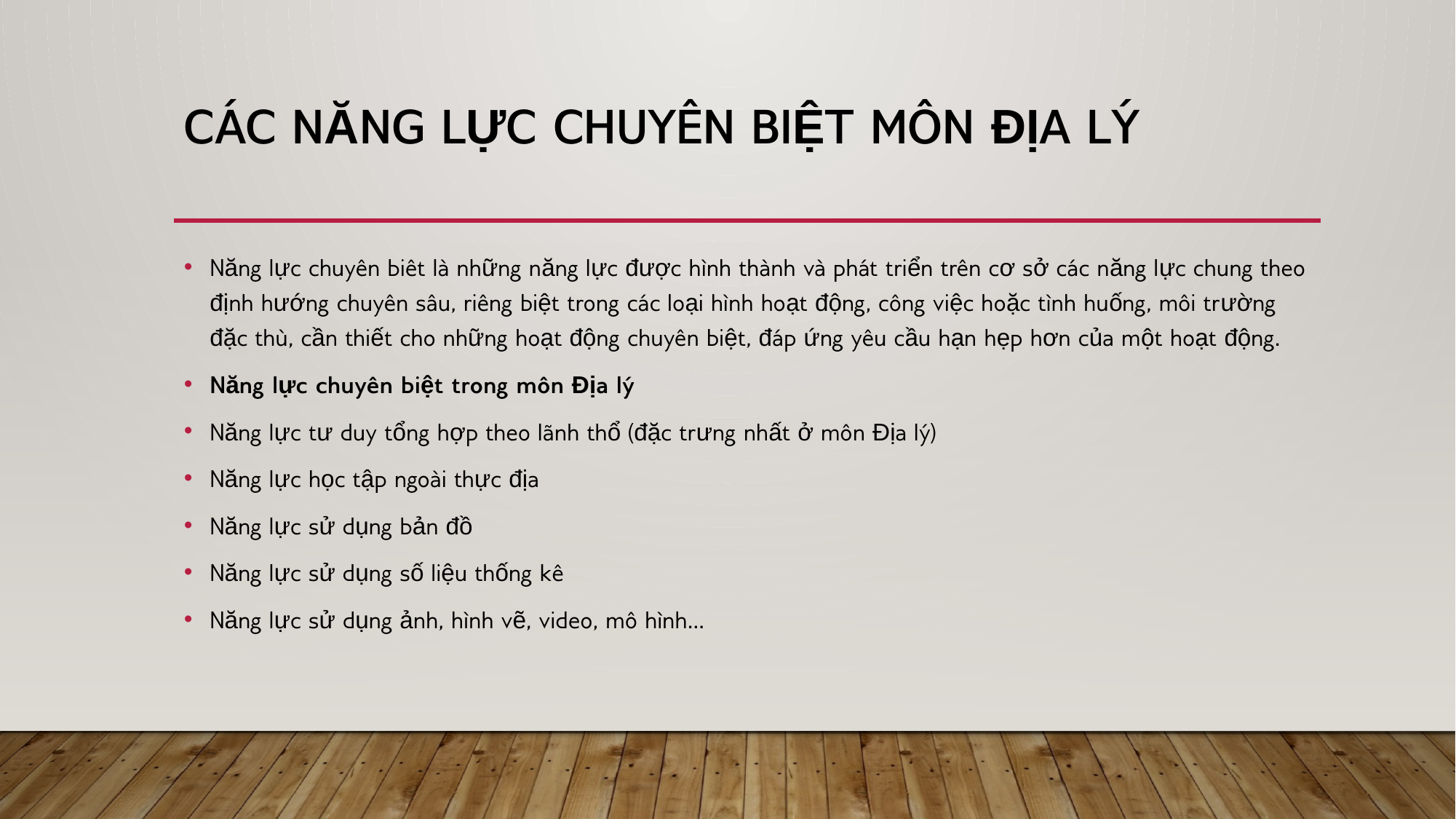

# CÁC NĂNG LỰC CHUYÊN BIỆT MÔN ĐỊA LÝ
Năng lực chuyên biêt là những năng lực được hình thành và phát triển trên cơ sở các năng lực chung theo định hướng chuyên sâu, riêng biệt trong các loại hình hoạt động, công việc hoặc tình huống, môi trường đặc thù, cần thiết cho những hoạt động chuyên biệt, đáp ứng yêu cầu hạn hẹp hơn của một hoạt động.
Năng lực chuyên biệt trong môn Địa lý
Năng lực tư duy tổng hợp theo lãnh thổ (đặc trưng nhất ở môn Địa lý)
Năng lực học tập ngoài thực địa
Năng lực sử dụng bản đồ
Năng lực sử dụng số liệu thống kê
Năng lực sử dụng ảnh, hình vẽ, video, mô hình…